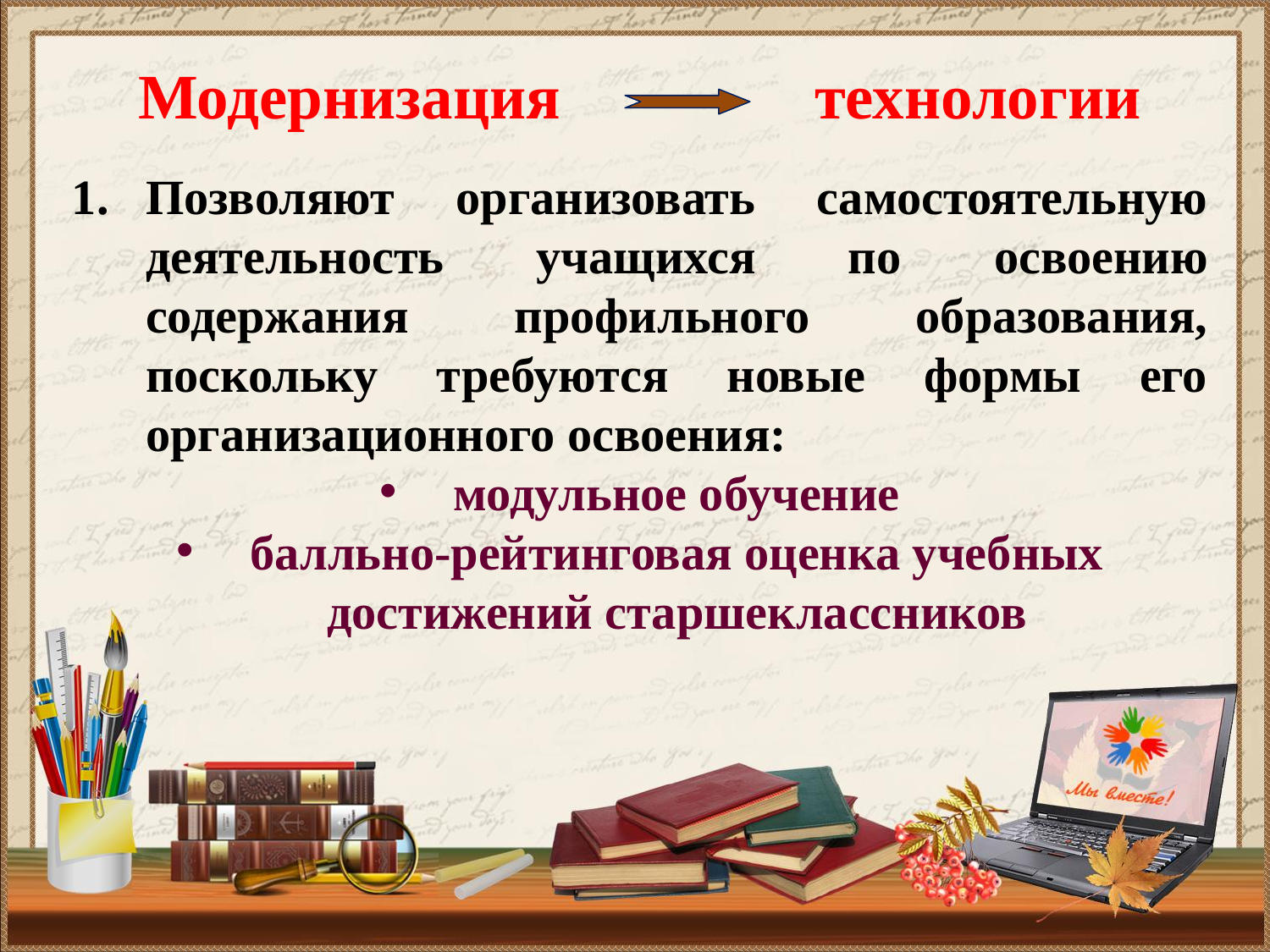

Модернизация                технологии

Позволяют организовать самостоятельную деятельность учащихся по освоению содержания профильного образования, поскольку требуются новые формы его организационного освоения:
модульное обучение
балльно-рейтинговая оценка учебных достижений старшеклассников